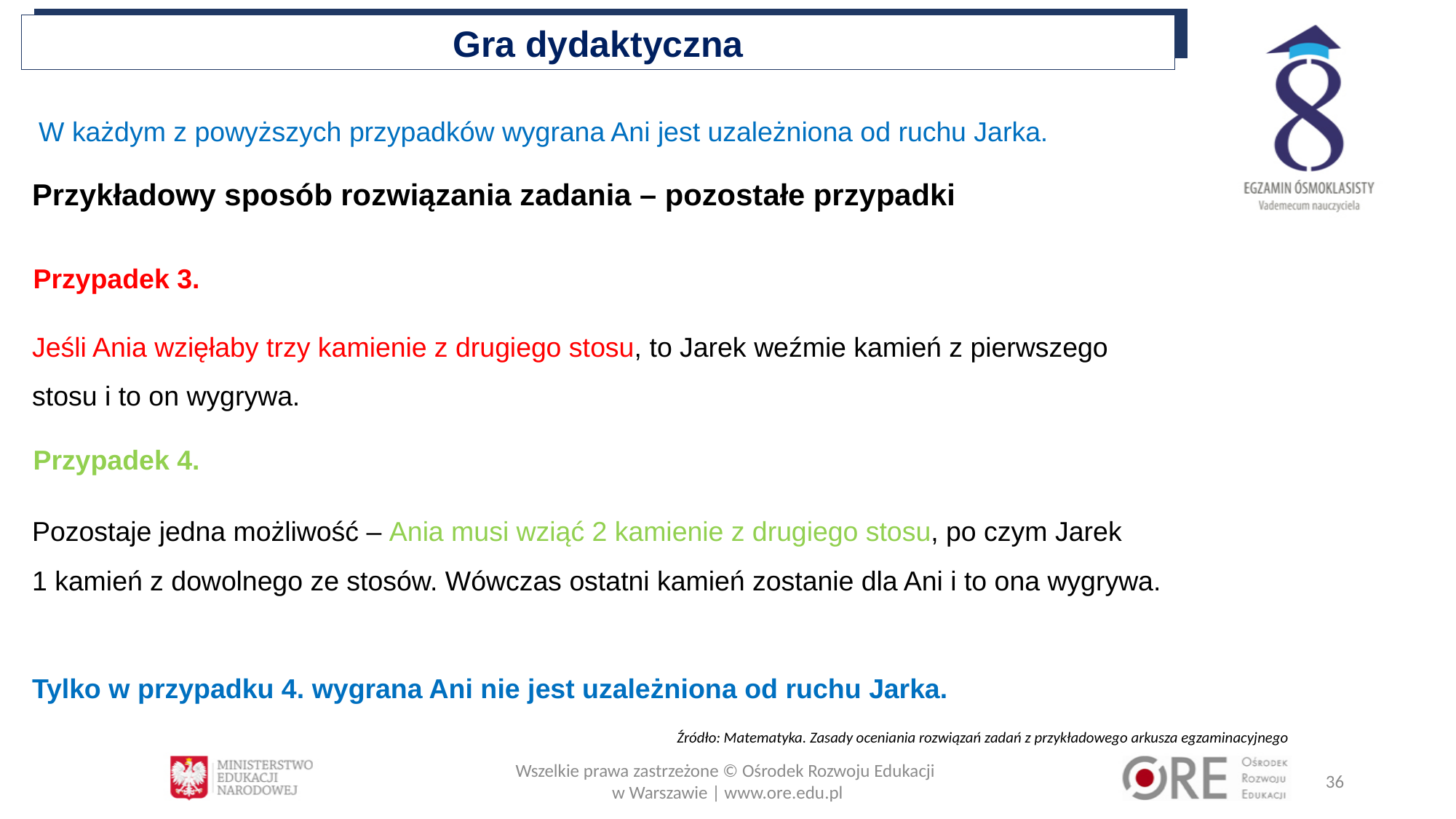

Gra dydaktyczna
W każdym z powyższych przypadków wygrana Ani jest uzależniona od ruchu Jarka.
Przykładowy sposób rozwiązania zadania – pozostałe przypadki
Przypadek 3.
Jeśli Ania wzięłaby trzy kamienie z drugiego stosu, to Jarek weźmie kamień z pierwszego stosu i to on wygrywa.
Przypadek 4.
Pozostaje jedna możliwość – Ania musi wziąć 2 kamienie z drugiego stosu, po czym Jarek
1 kamień z dowolnego ze stosów. Wówczas ostatni kamień zostanie dla Ani i to ona wygrywa.
Tylko w przypadku 4. wygrana Ani nie jest uzależniona od ruchu Jarka.
  Źródło: Matematyka. Zasady oceniania rozwiązań zadań z przykładowego arkusza egzaminacyjnego
Wszelkie prawa zastrzeżone © Ośrodek Rozwoju Edukacji
w Warszawie | www.ore.edu.pl
36